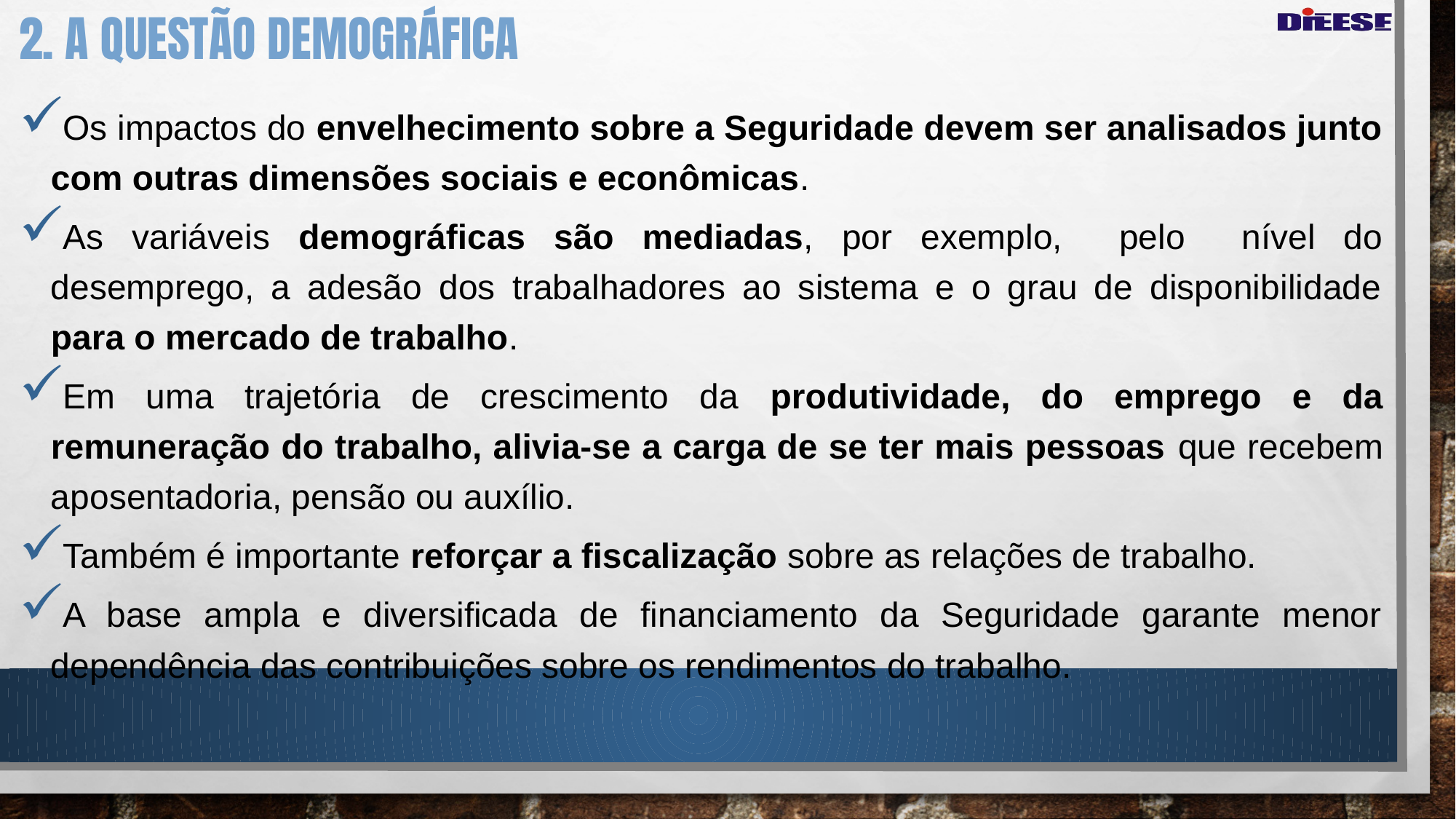

# 2. a questão demográfica
Os impactos do envelhecimento sobre a Seguridade devem ser analisados junto com outras dimensões sociais e econômicas.
As variáveis demográficas são mediadas, por exemplo,  pelo  nível do desemprego, a adesão dos trabalhadores ao sistema e o grau de disponibilidade para o mercado de trabalho.
Em uma trajetória de crescimento da produtividade, do emprego e da remuneração do trabalho, alivia-se a carga de se ter mais pessoas que recebem aposentadoria, pensão ou auxílio.
Também é importante reforçar a fiscalização sobre as relações de trabalho.
A base ampla e diversificada de financiamento da Seguridade garante menor dependência das contribuições sobre os rendimentos do trabalho.